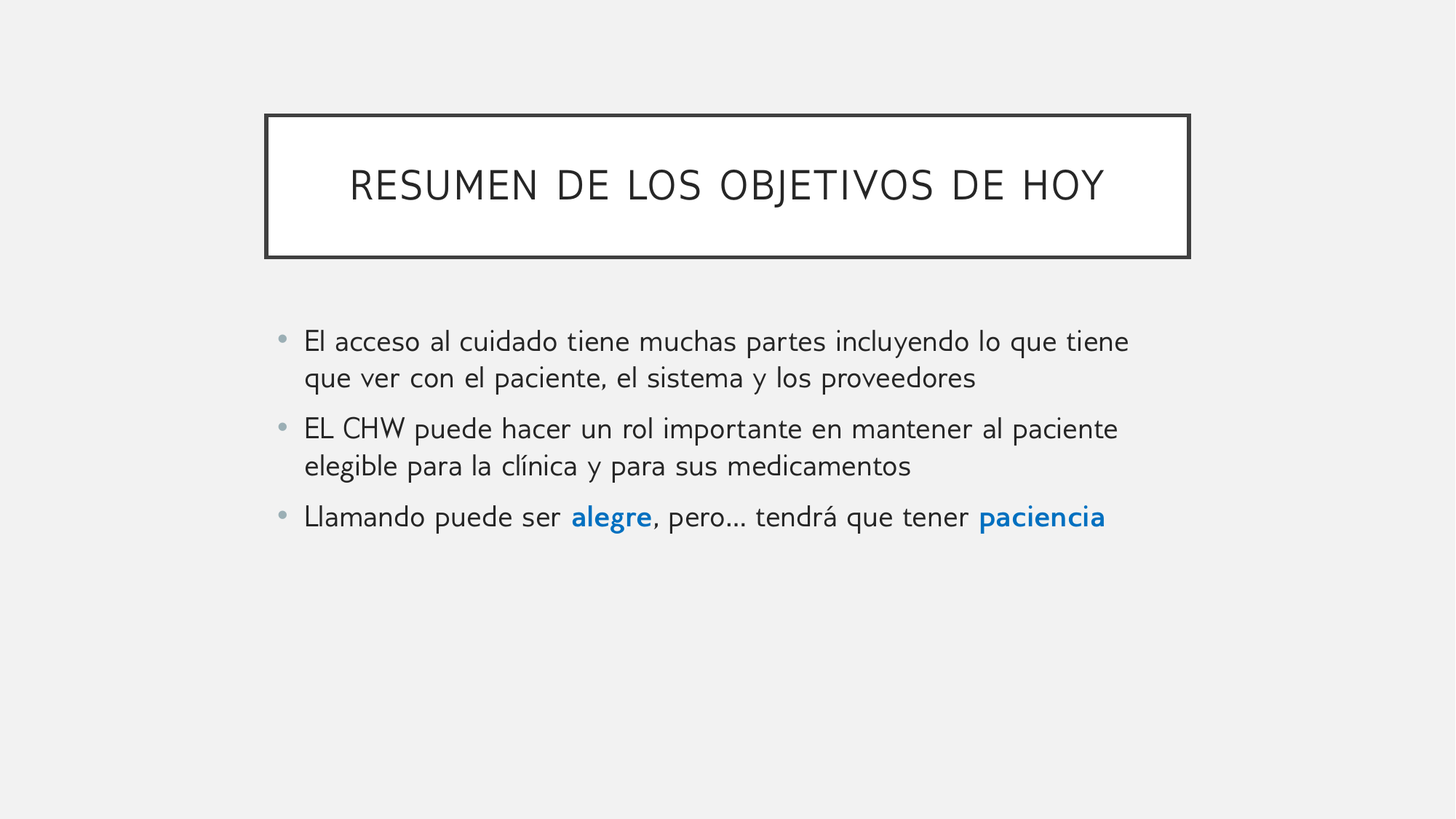

# Resumen de los objetivos de hoy
El acceso al cuidado tiene muchas partes incluyendo lo que tiene que ver con el paciente, el sistema y los proveedores
EL CHW puede hacer un rol importante en mantener al paciente elegible para la clínica y para sus medicamentos
Llamando puede ser alegre, pero… tendrá que tener paciencia